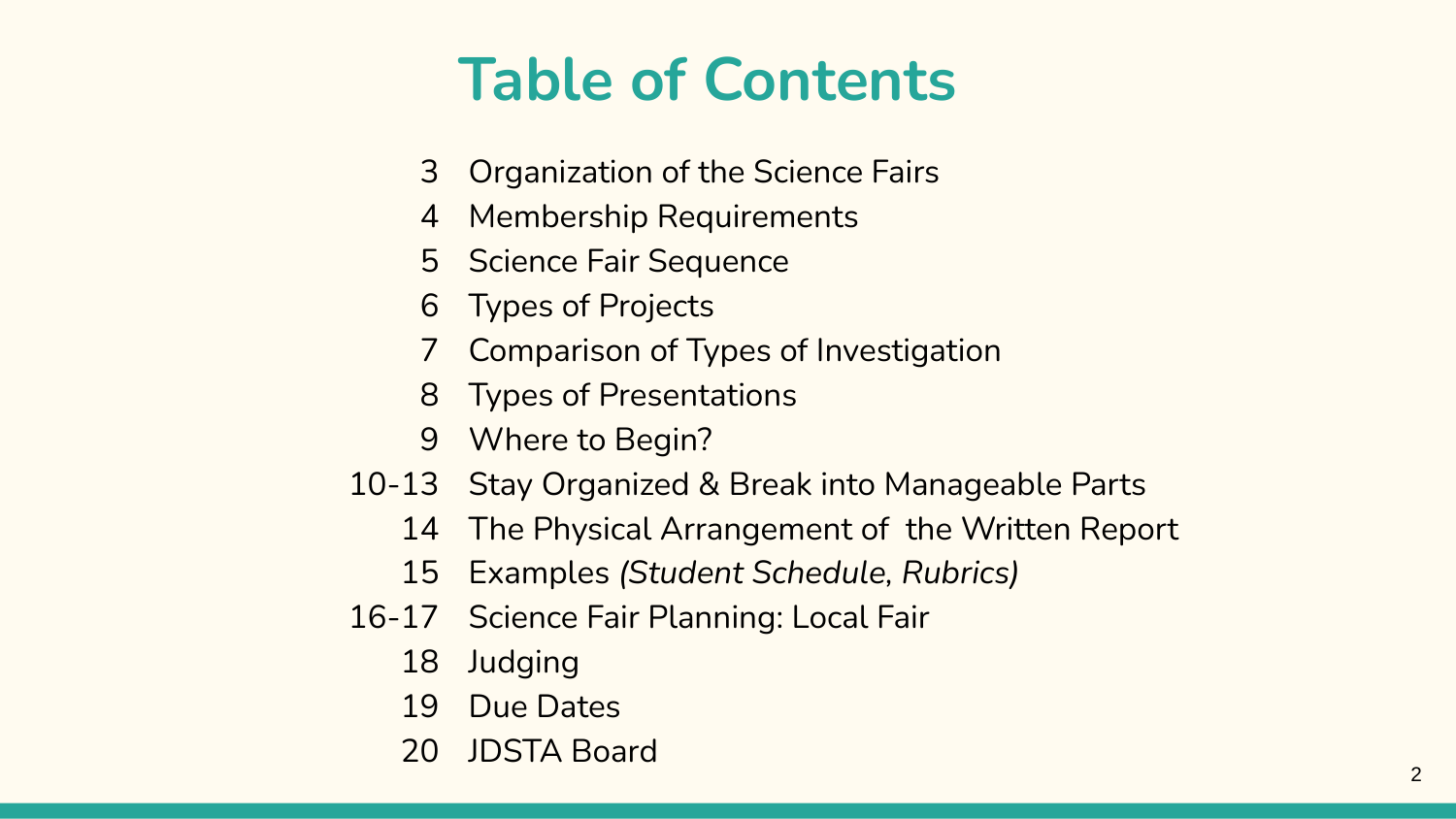

# Table of Contents
3
4
5
6
7
8
9
10-13
14
15
16-17
18
19
20
Organization of the Science Fairs
Membership Requirements
Science Fair Sequence
Types of Projects
Comparison of Types of Investigation
Types of Presentations
Where to Begin?
Stay Organized & Break into Manageable Parts
The Physical Arrangement of  the Written Report
Examples (Student Schedule, Rubrics)
Science Fair Planning: Local Fair
Judging
Due Dates
JDSTA Board
2